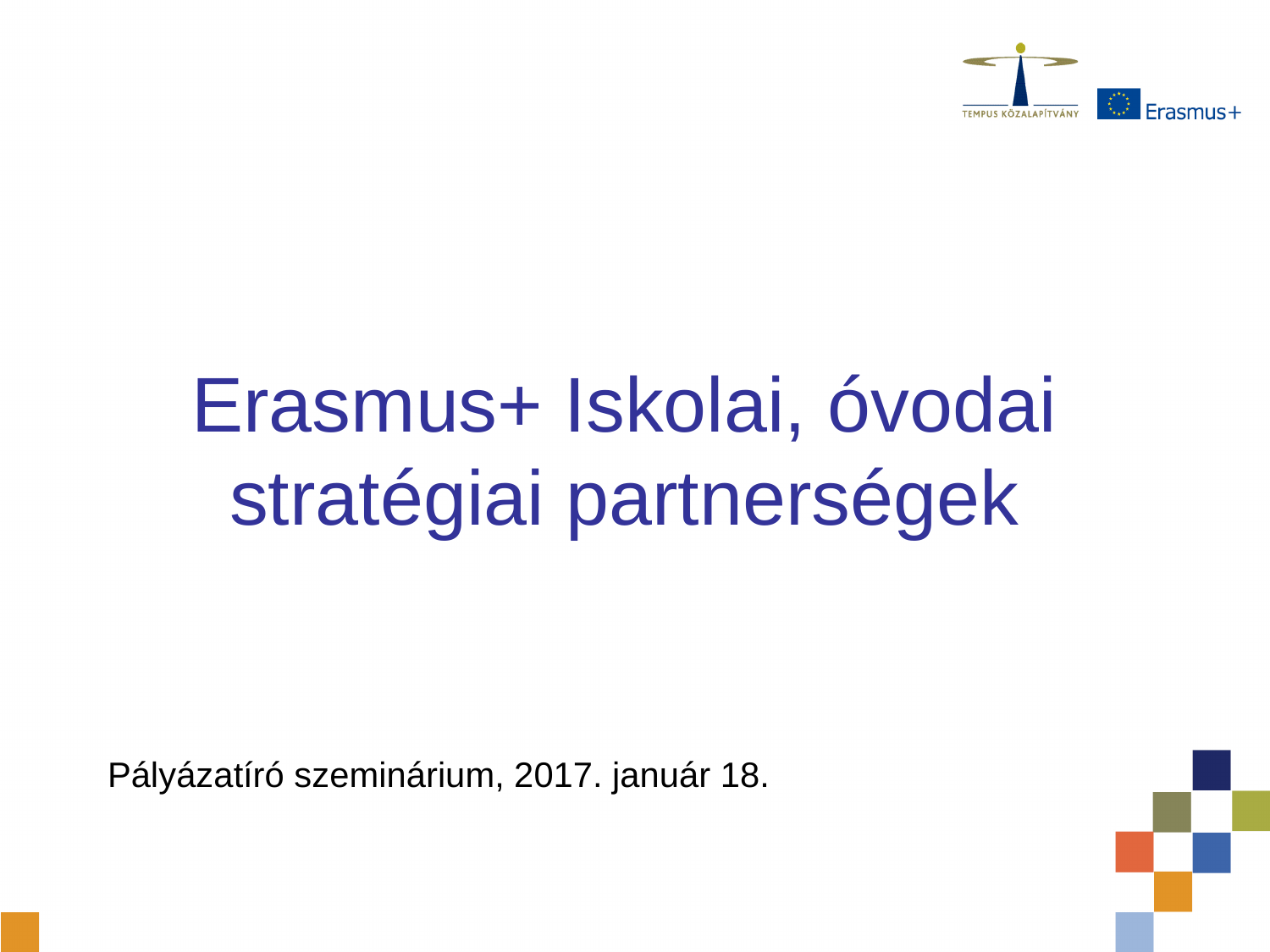

# Erasmus+ Iskolai, óvodai stratégiai partnerségek
Pályázatíró szeminárium, 2017. január 18.